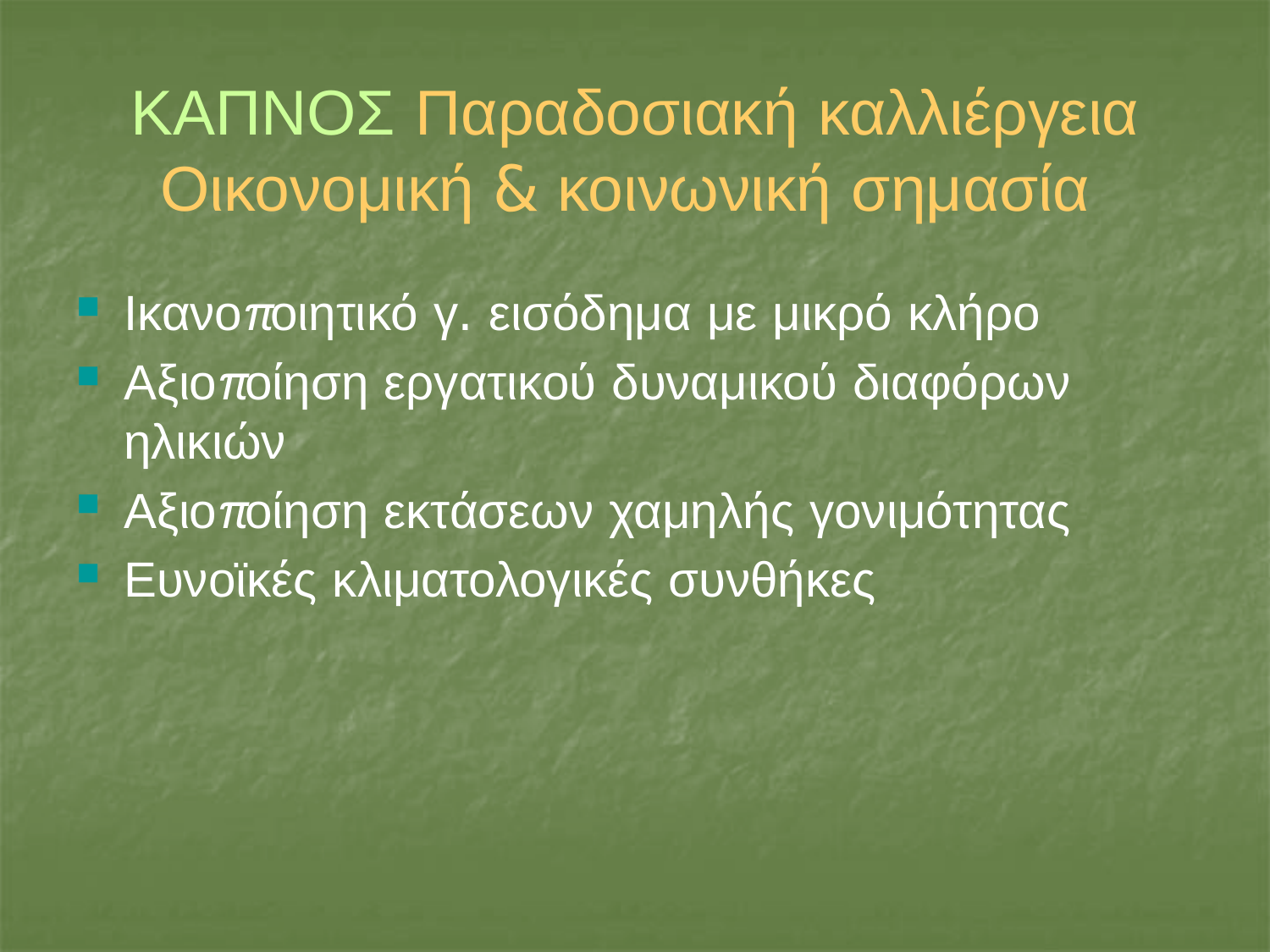

# ΚΑΠΝΟΣ Παραδοσιακή καλλιέργεια Οικονομική & κοινωνική σημασία
Ικανοποιητικό γ. εισόδημα με μικρό κλήρο
Αξιοποίηση εργατικού δυναμικού διαφόρων ηλικιών
Αξιοποίηση εκτάσεων χαμηλής γονιμότητας
Ευνοϊκές κλιματολογικές συνθήκες